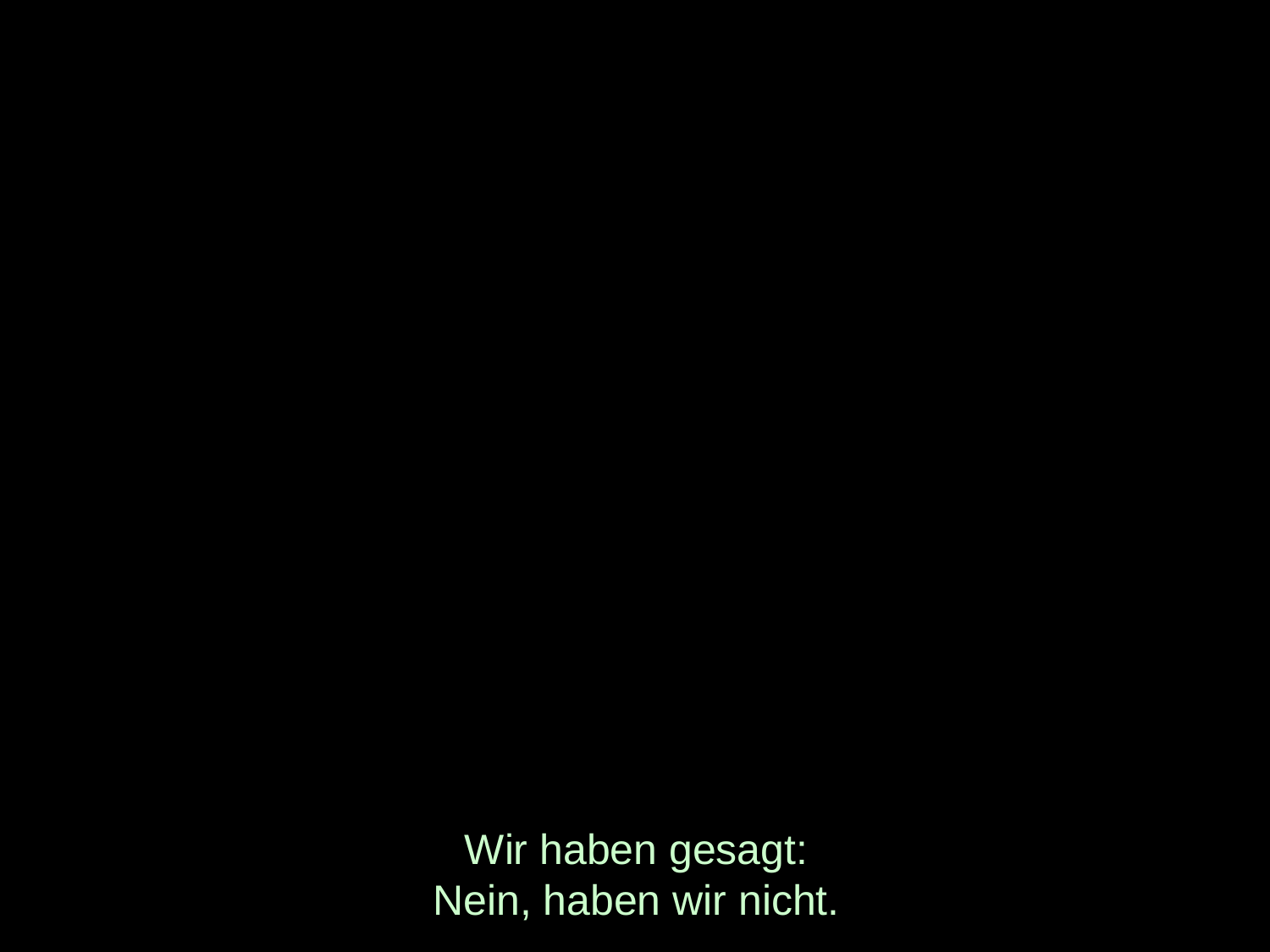

# Wir haben gesagt: Nein, haben wir nicht.